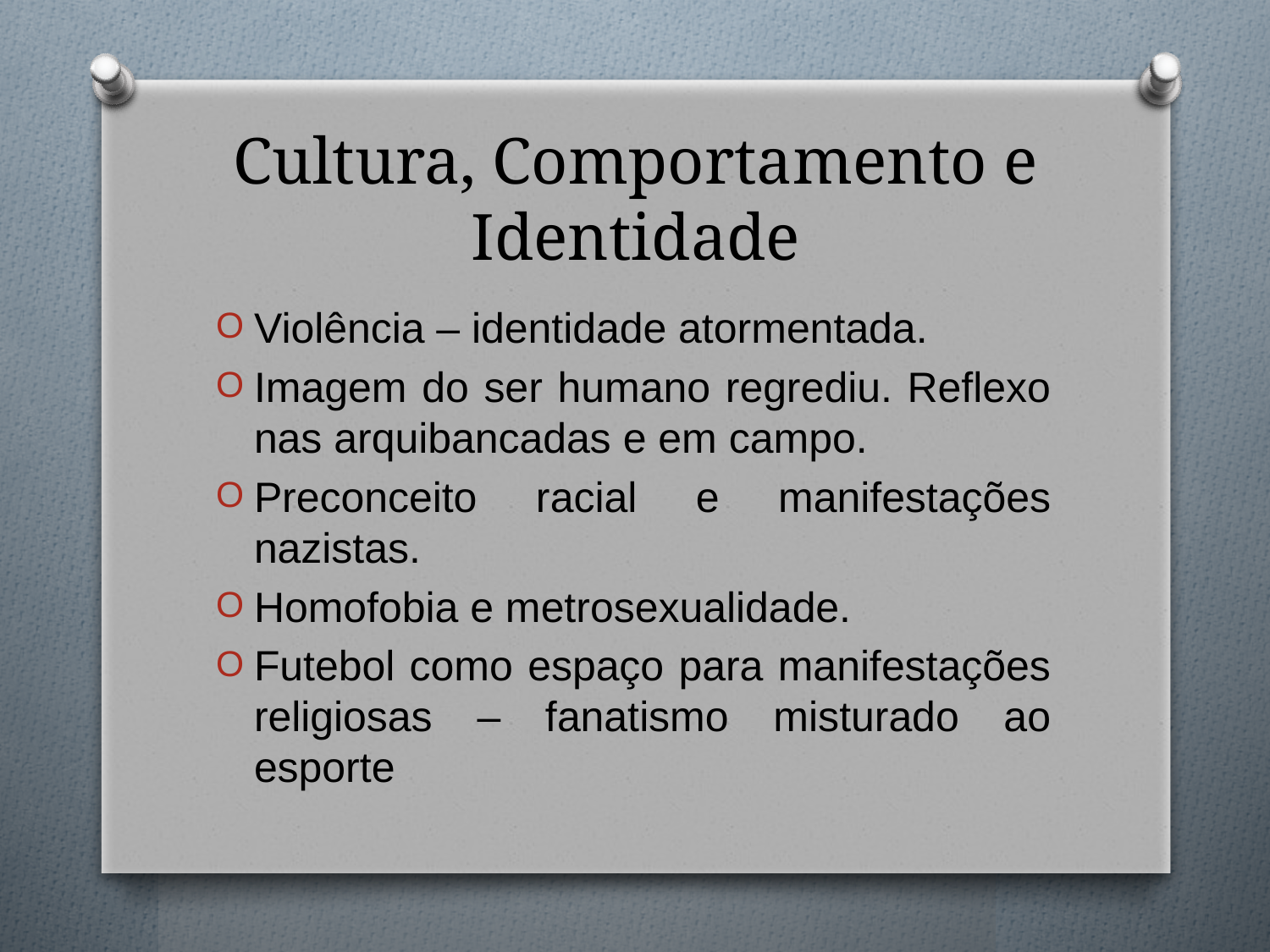

# Cultura, Comportamento e Identidade
Violência – identidade atormentada.
Imagem do ser humano regrediu. Reflexo nas arquibancadas e em campo.
Preconceito racial e manifestações nazistas.
Homofobia e metrosexualidade.
Futebol como espaço para manifestações religiosas – fanatismo misturado ao esporte